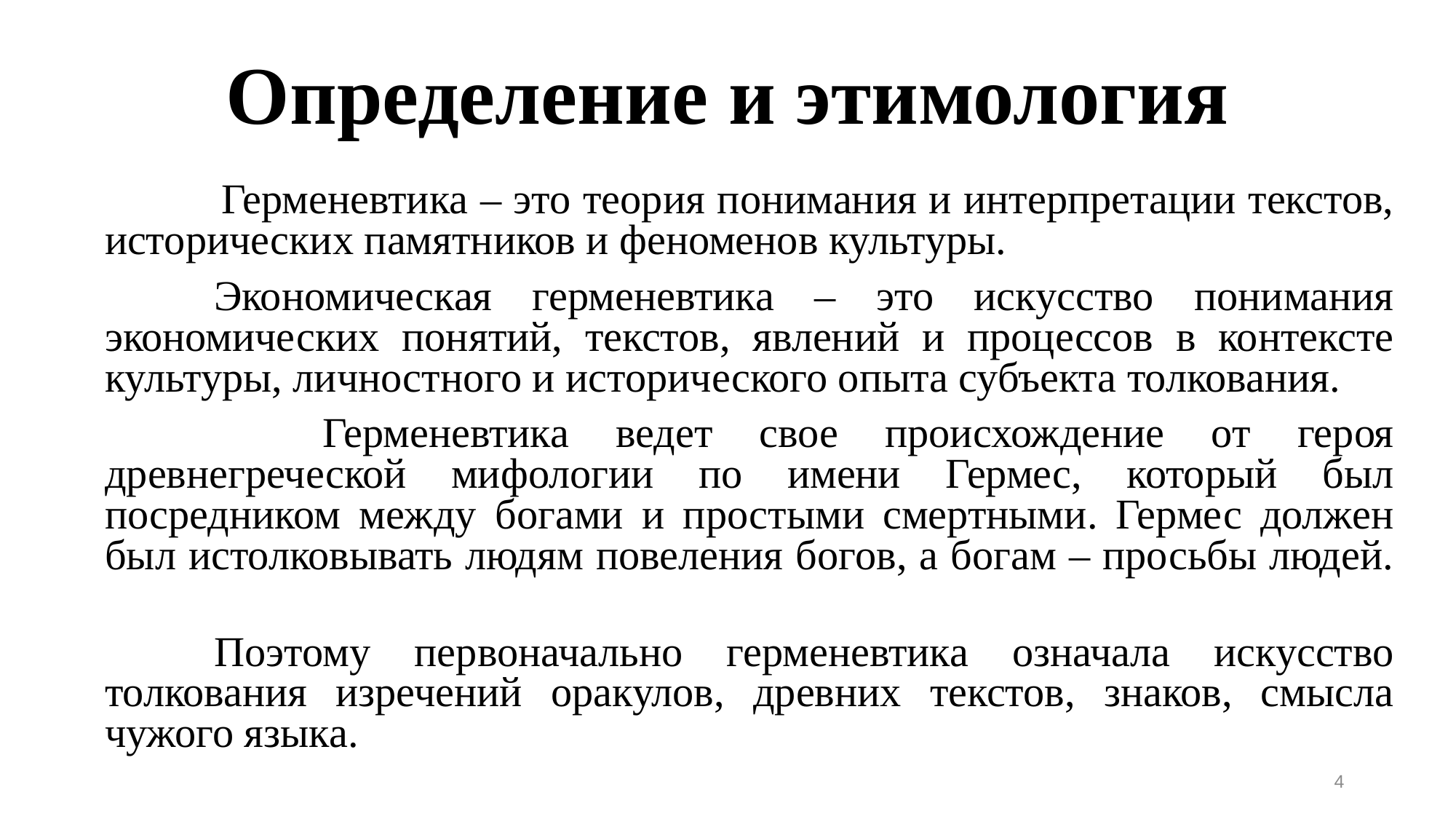

# Определение и этимология
     	Герменевтика – это теория понимания и интерпретации текстов, исторических памятников и феноменов культуры.
		Экономическая герменевтика – это искусство понимания экономических понятий, текстов, явлений и процессов в контексте культуры, личностного и исторического опыта субъекта толкования.
   	Герменевтика ведет свое происхождение от героя древнегреческой мифологии по имени Гермес, который был посредником между богами и простыми смертными. Гермес должен был истолковывать людям повеления богов, а богам – просьбы людей.
		Поэтому первоначально герменевтика означала искусство толкования изречений оракулов, древних текстов, знаков, смысла чужого языка.
4